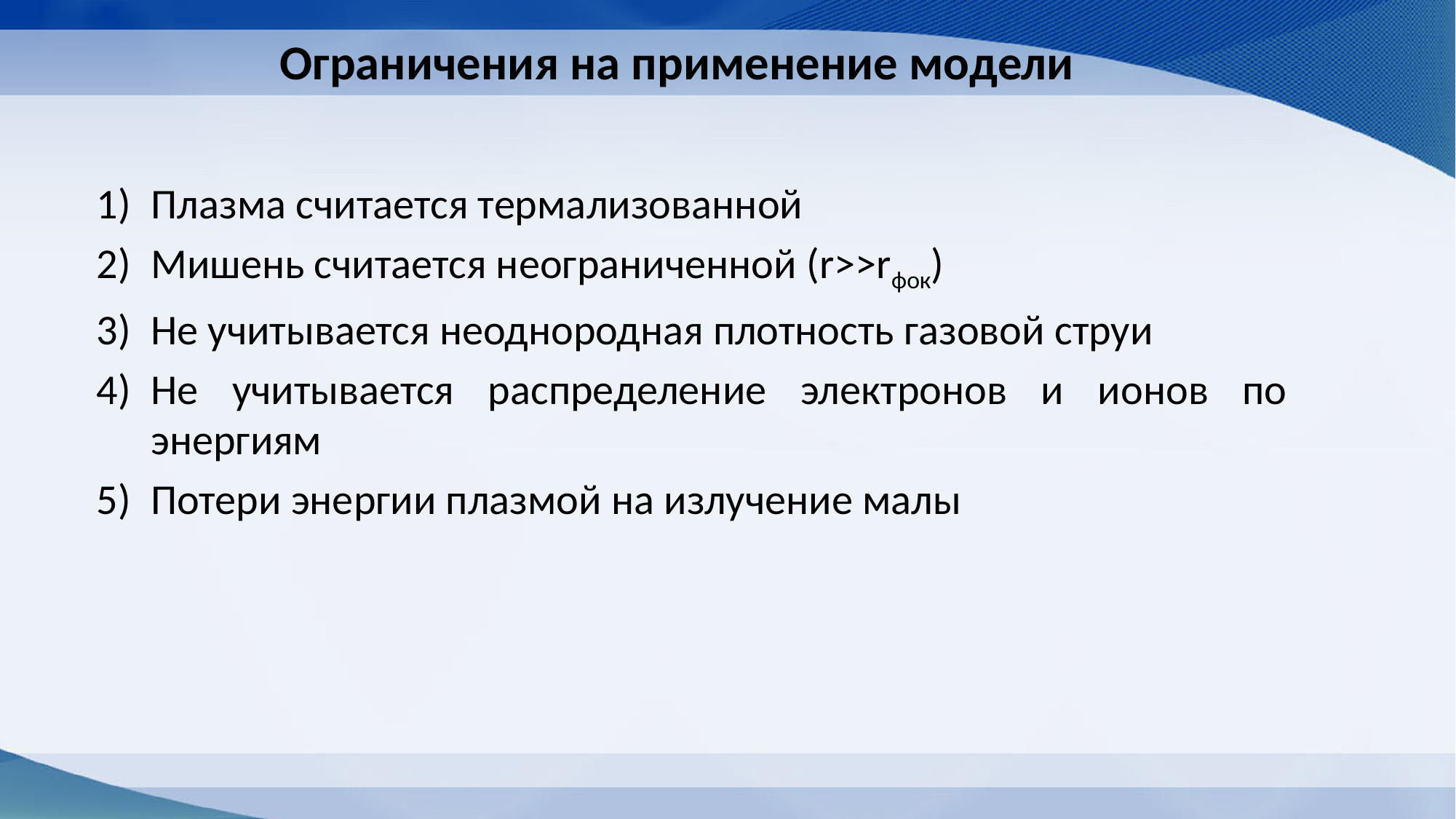

# Ограничения на применение модели
Плазма считается термализованной
Мишень считается неограниченной (r>>rфок)
Не учитывается неоднородная плотность газовой струи
Не учитывается распределение электронов и ионов по энергиям
Потери энергии плазмой на излучение малы